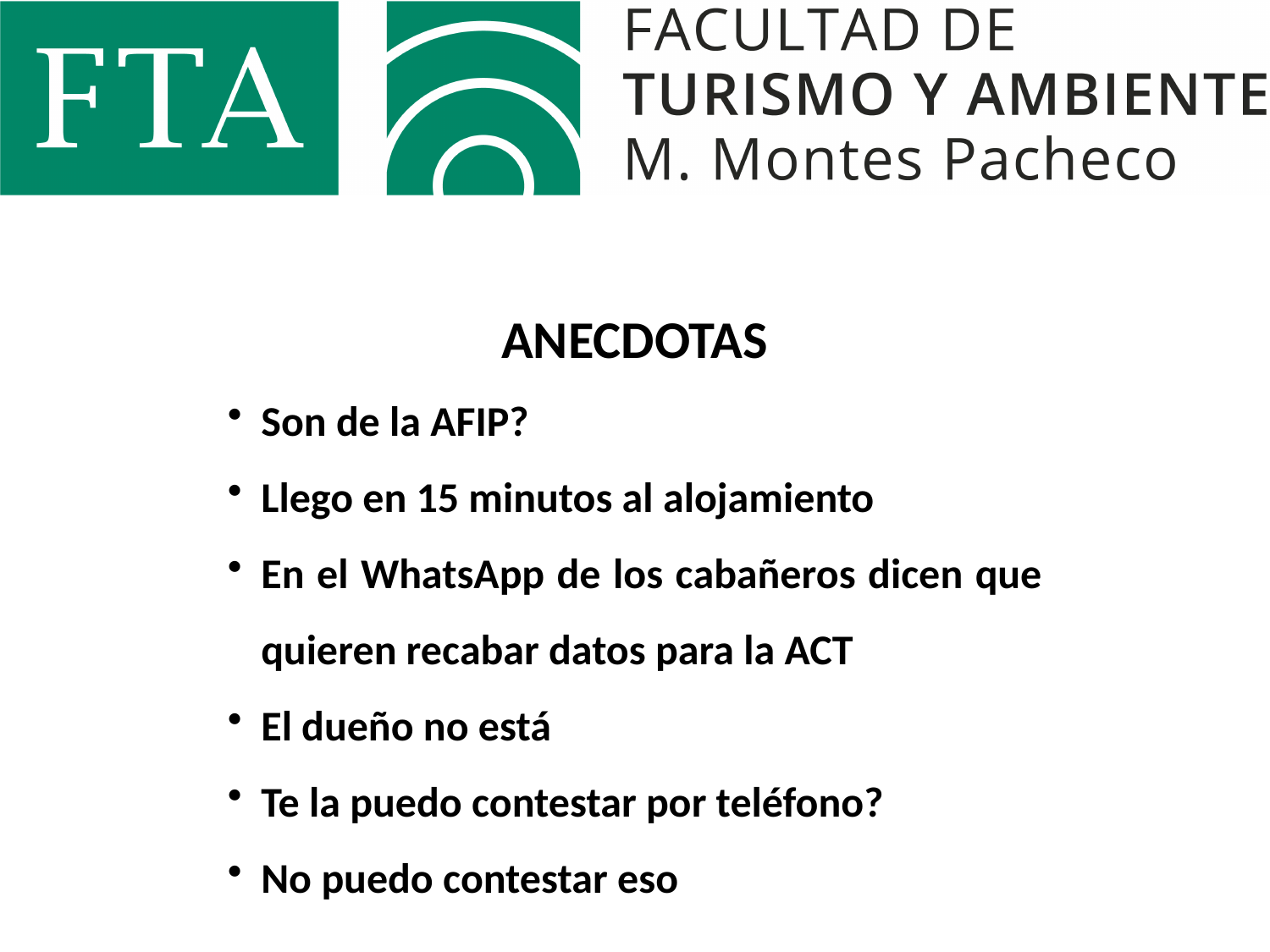

ANECDOTAS
Son de la AFIP?
Llego en 15 minutos al alojamiento
En el WhatsApp de los cabañeros dicen que quieren recabar datos para la ACT
El dueño no está
Te la puedo contestar por teléfono?
No puedo contestar eso